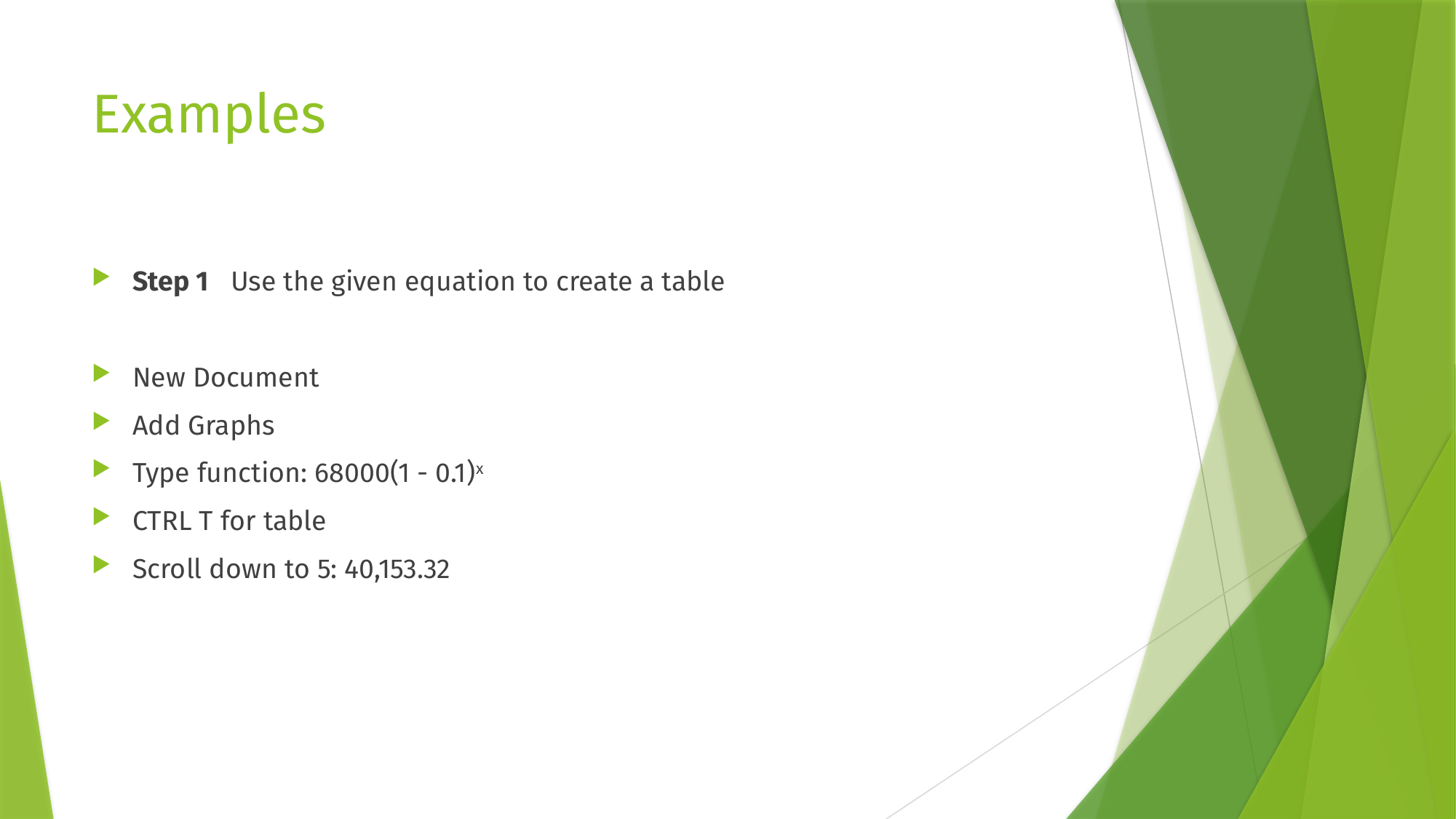

# Examples
Step 1   Use the given equation to create a table

New Document
Add Graphs
Type function: 68000(1 - 0.1)x
CTRL T for table
Scroll down to 5: 40,153.32